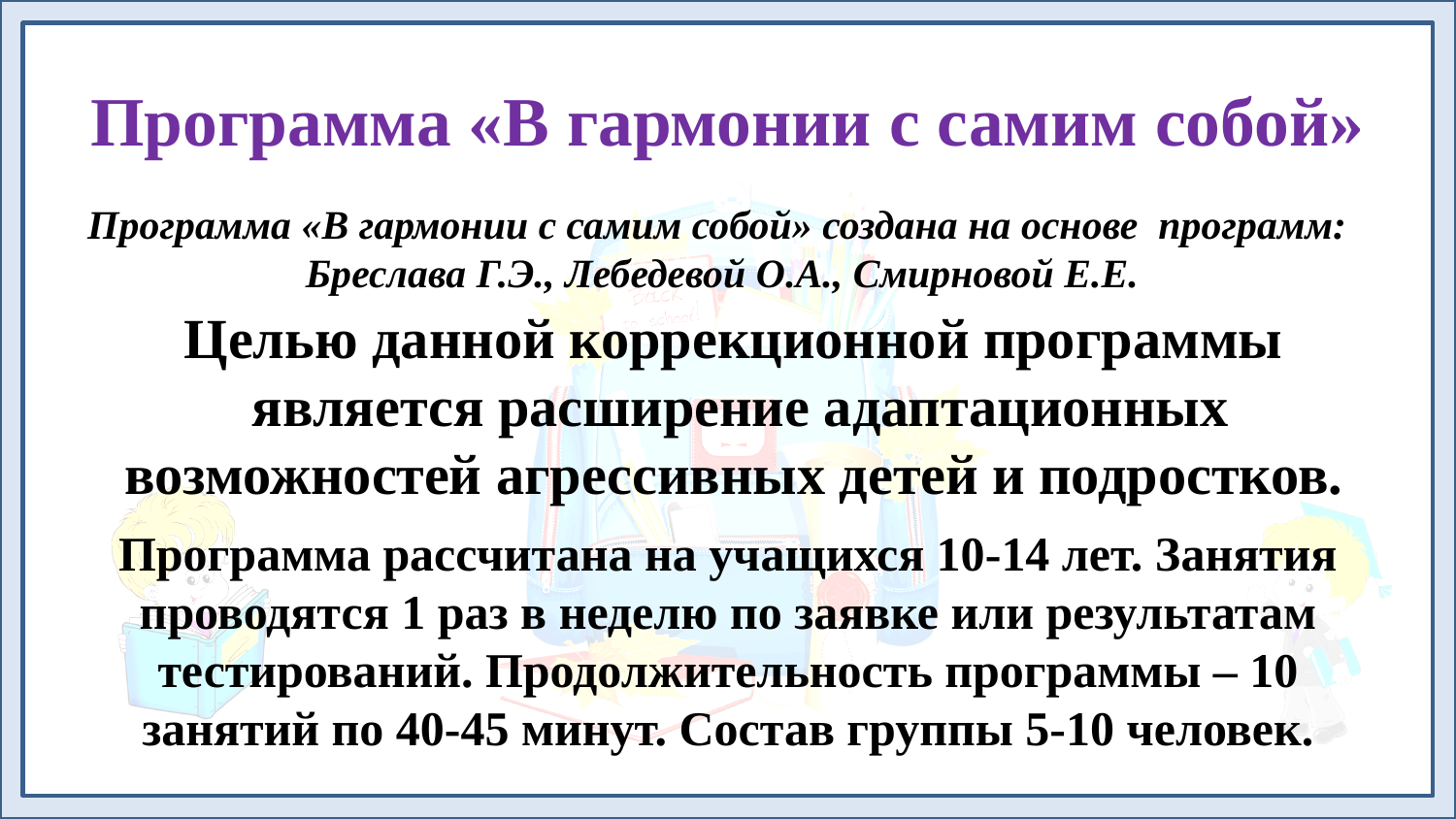

# Программа «В гармонии с самим собой»
Программа «В гармонии с самим собой» создана на основе  программ:
Бреслава Г.Э., Лебедевой О.А., Смирновой Е.Е.
Целью данной коррекционной программы  является расширение адаптационных возможностей агрессивных детей и подростков.
Программа рассчитана на учащихся 10-14 лет. Занятия проводятся 1 раз в неделю по заявке или результатам тестирований. Продолжительность программы – 10 занятий по 40-45 минут. Состав группы 5-10 человек.